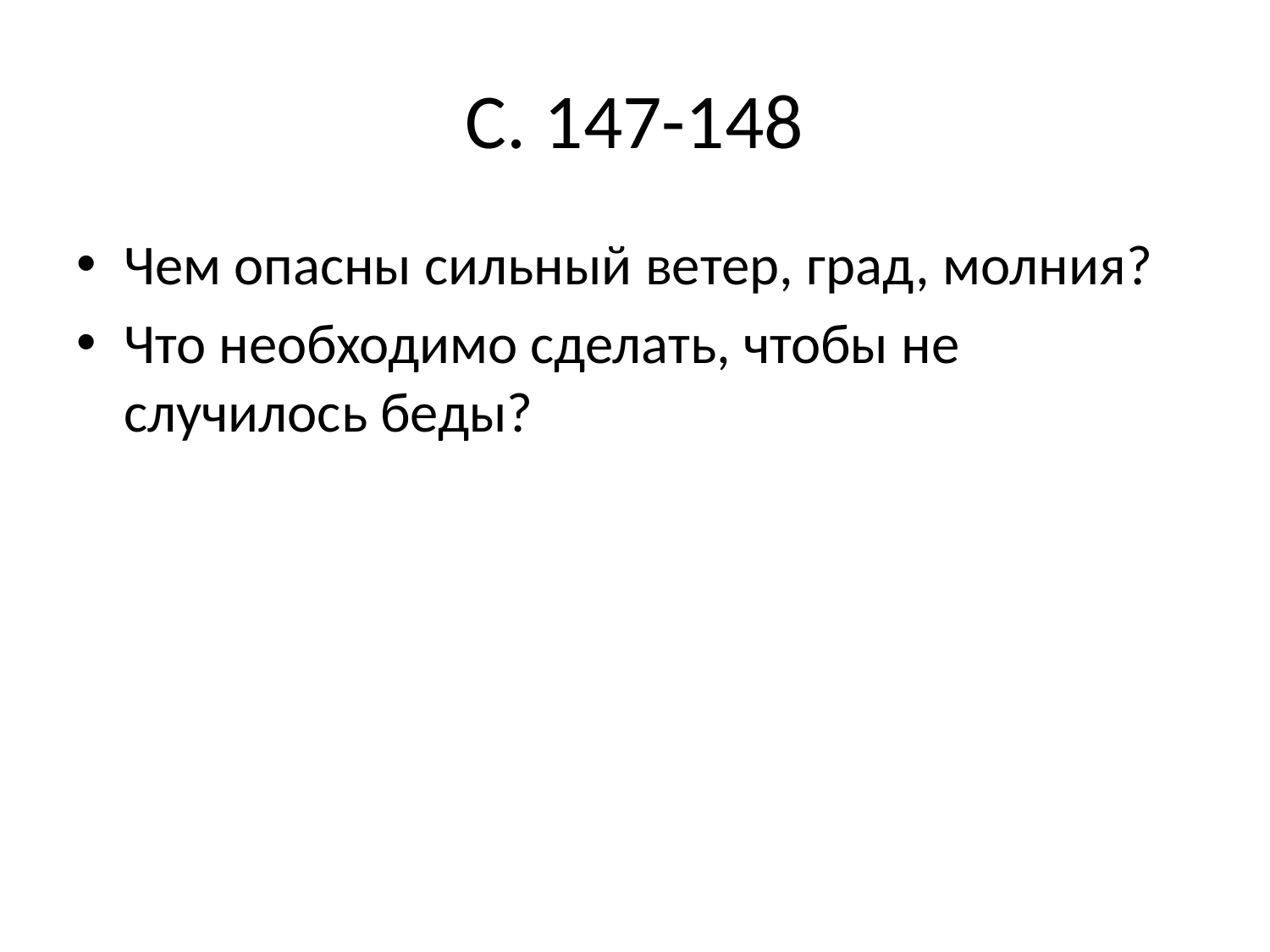

# С. 147-148
Чем опасны сильный ветер, град, молния?
Что необходимо сделать, чтобы не случилось беды?